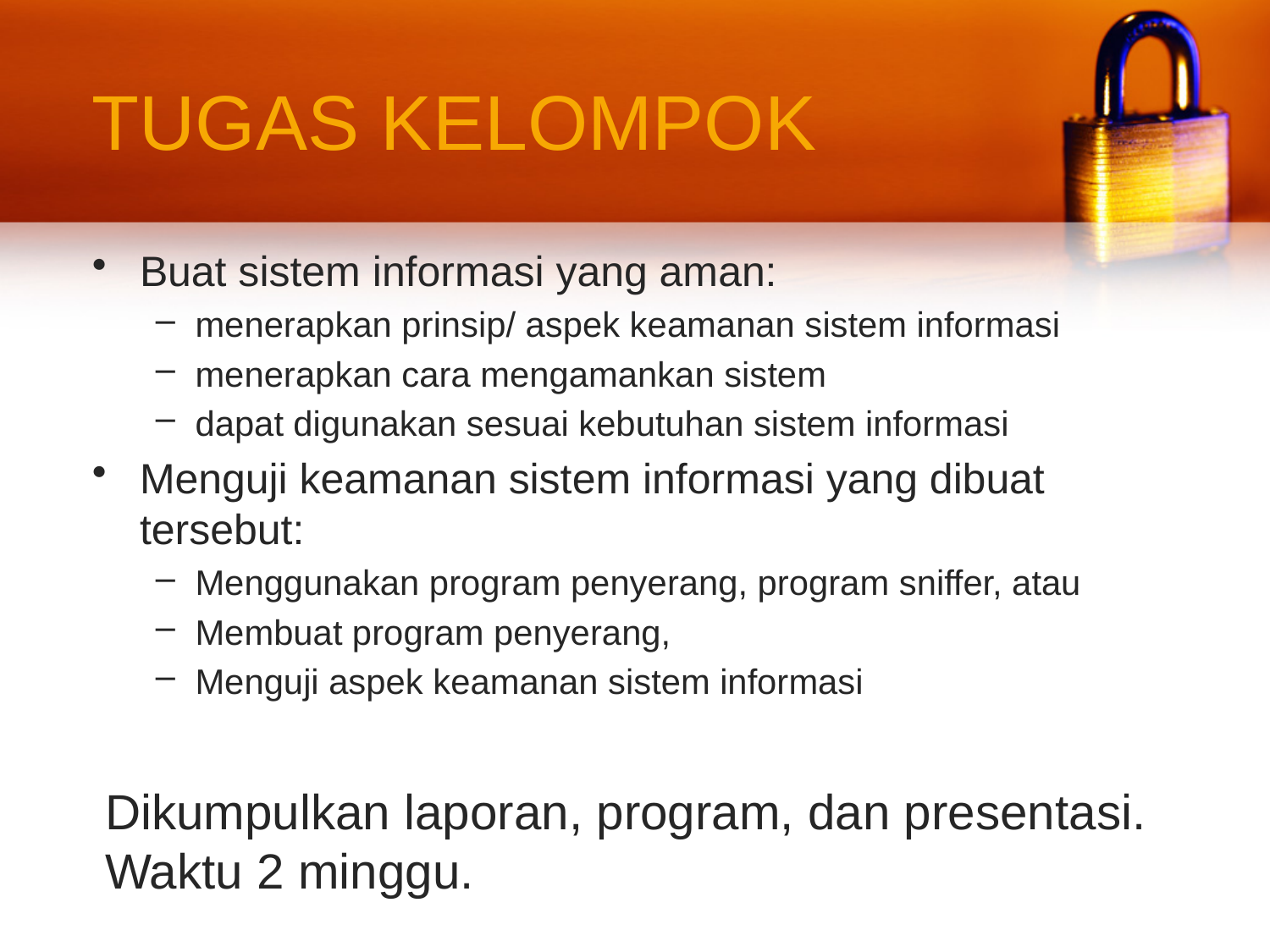

# TUGAS KELOMPOK
Buat sistem informasi yang aman:
menerapkan prinsip/ aspek keamanan sistem informasi
menerapkan cara mengamankan sistem
dapat digunakan sesuai kebutuhan sistem informasi
Menguji keamanan sistem informasi yang dibuat tersebut:
Menggunakan program penyerang, program sniffer, atau
Membuat program penyerang,
Menguji aspek keamanan sistem informasi

Dikumpulkan laporan, program, dan presentasi. Waktu 2 minggu.